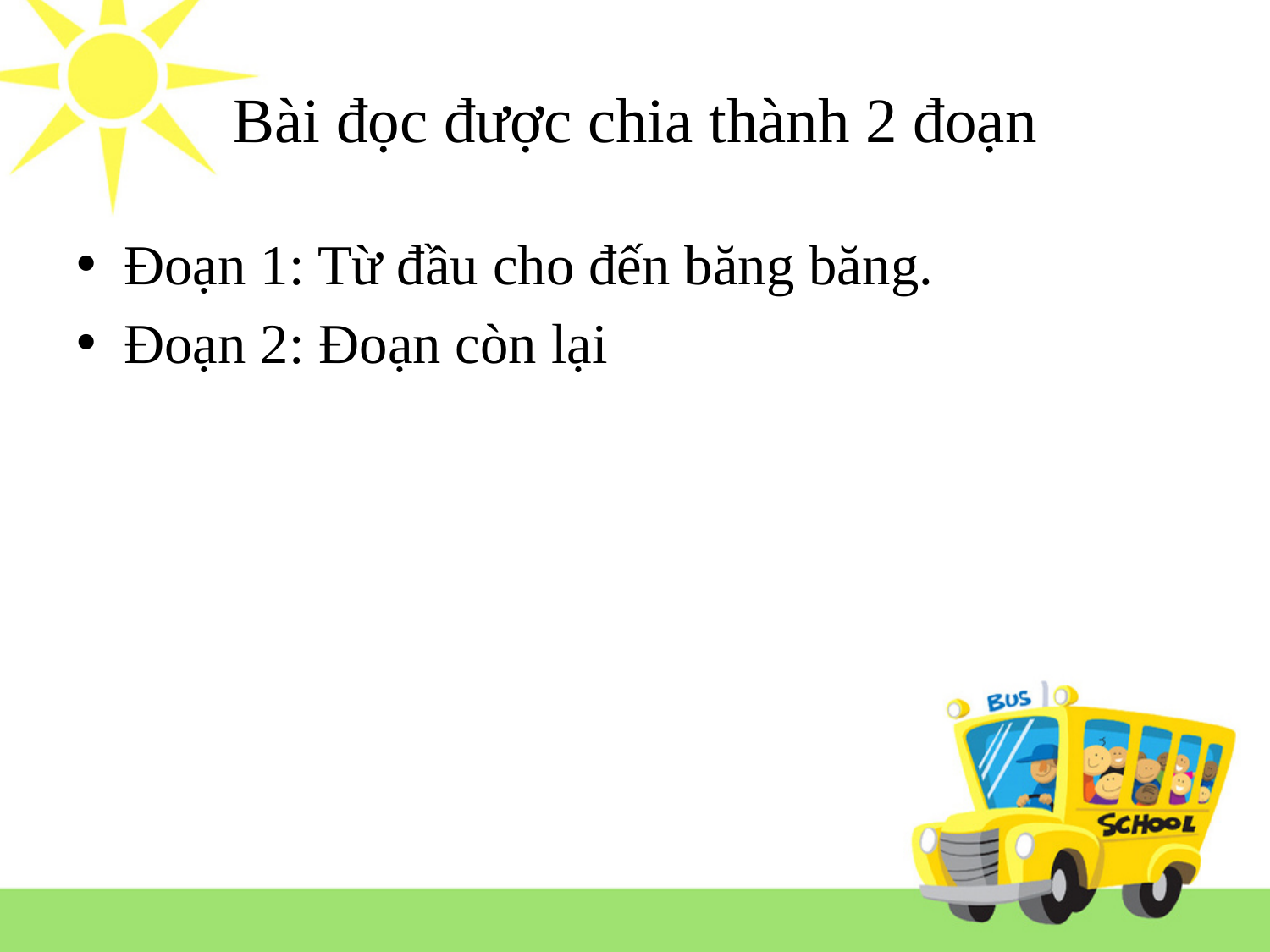

# Bài đọc được chia thành 2 đoạn
Đoạn 1: Từ đầu cho đến băng băng.
Đoạn 2: Đoạn còn lại